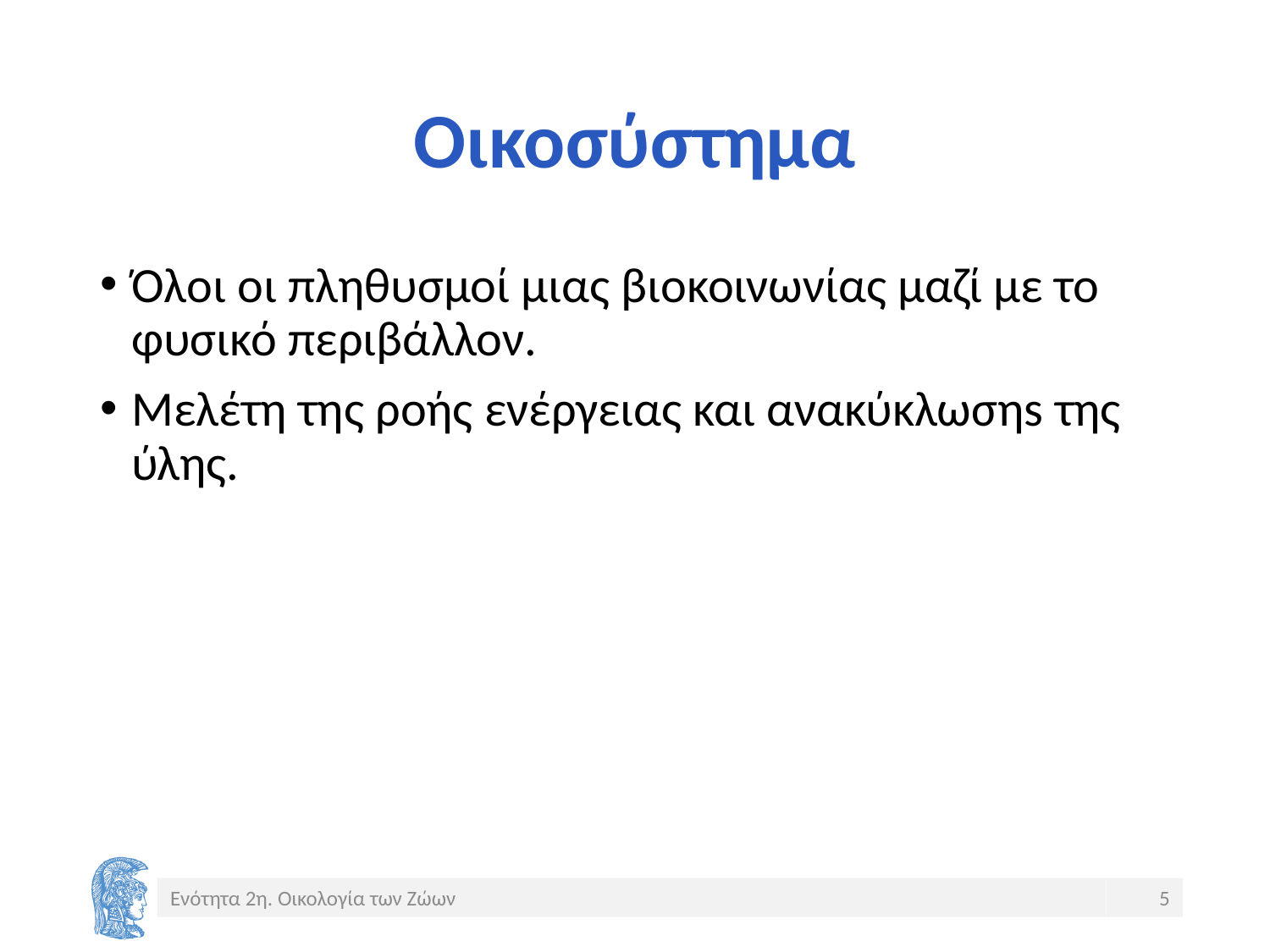

# Οικοσύστημα
Όλοι οι πληθυσμοί μιας βιοκοινωνίας μαζί με το φυσικό περιβάλλον.
Μελέτη της ροής ενέργειας και ανακύκλωσηs της ύλης.

Ενότητα 2η. Οικολογία των Ζώων
5